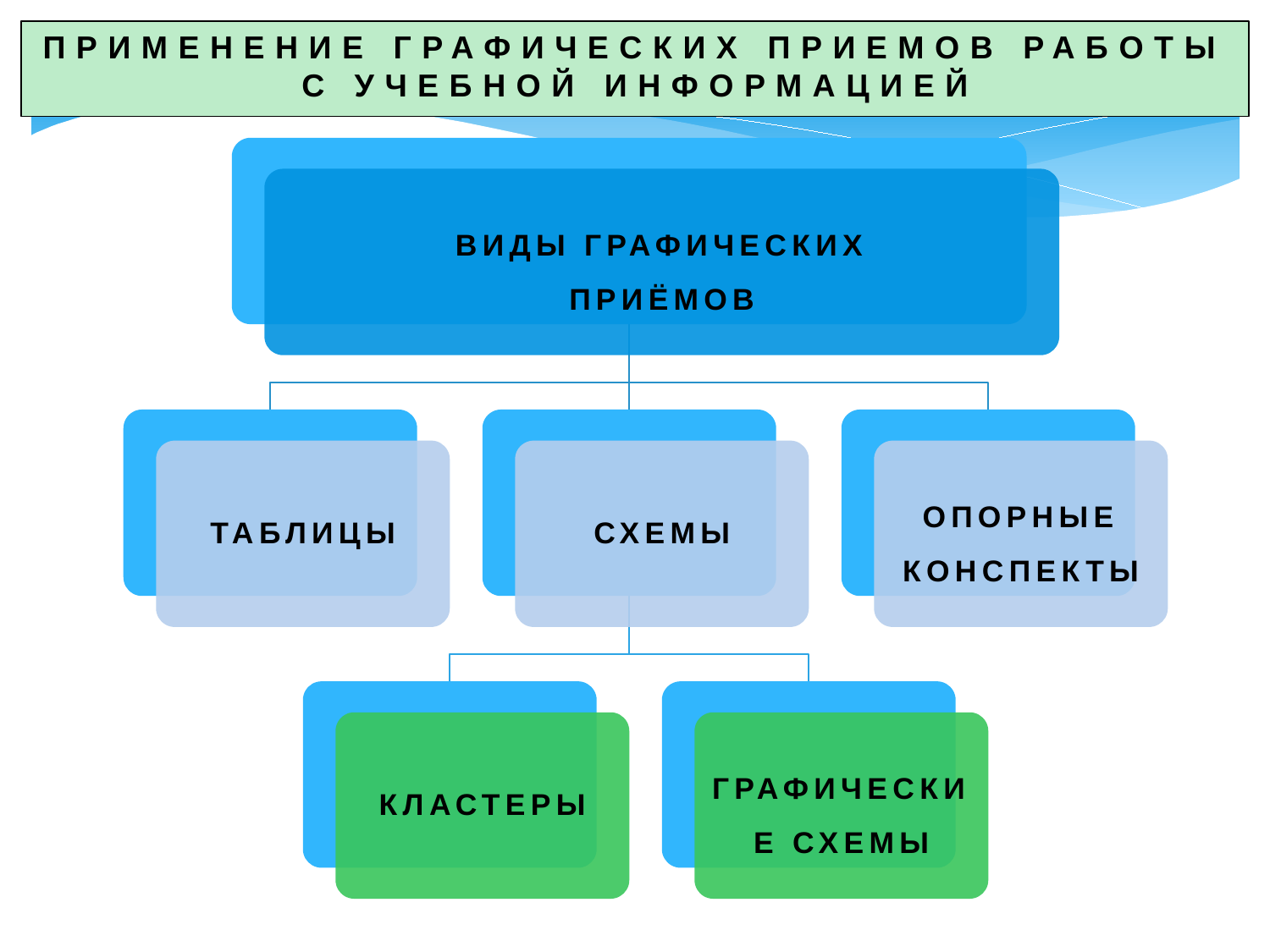

ПРИМЕНЕНИЕ ГРАФИЧЕСКИХ ПРИЕМОВ РАБОТЫ С УЧЕБНОЙ ИНФОРМАЦИЕЙ
ВИДЫ ГРАФИЧЕСКИХ
ПРИЁМОВ
ТАБЛИЦЫ
СХЕМЫ
КЛАСТЕРЫ
ГРАФИЧЕСКИЕ СХЕМЫ
ОПОРНЫЕ КОНСПЕКТЫ